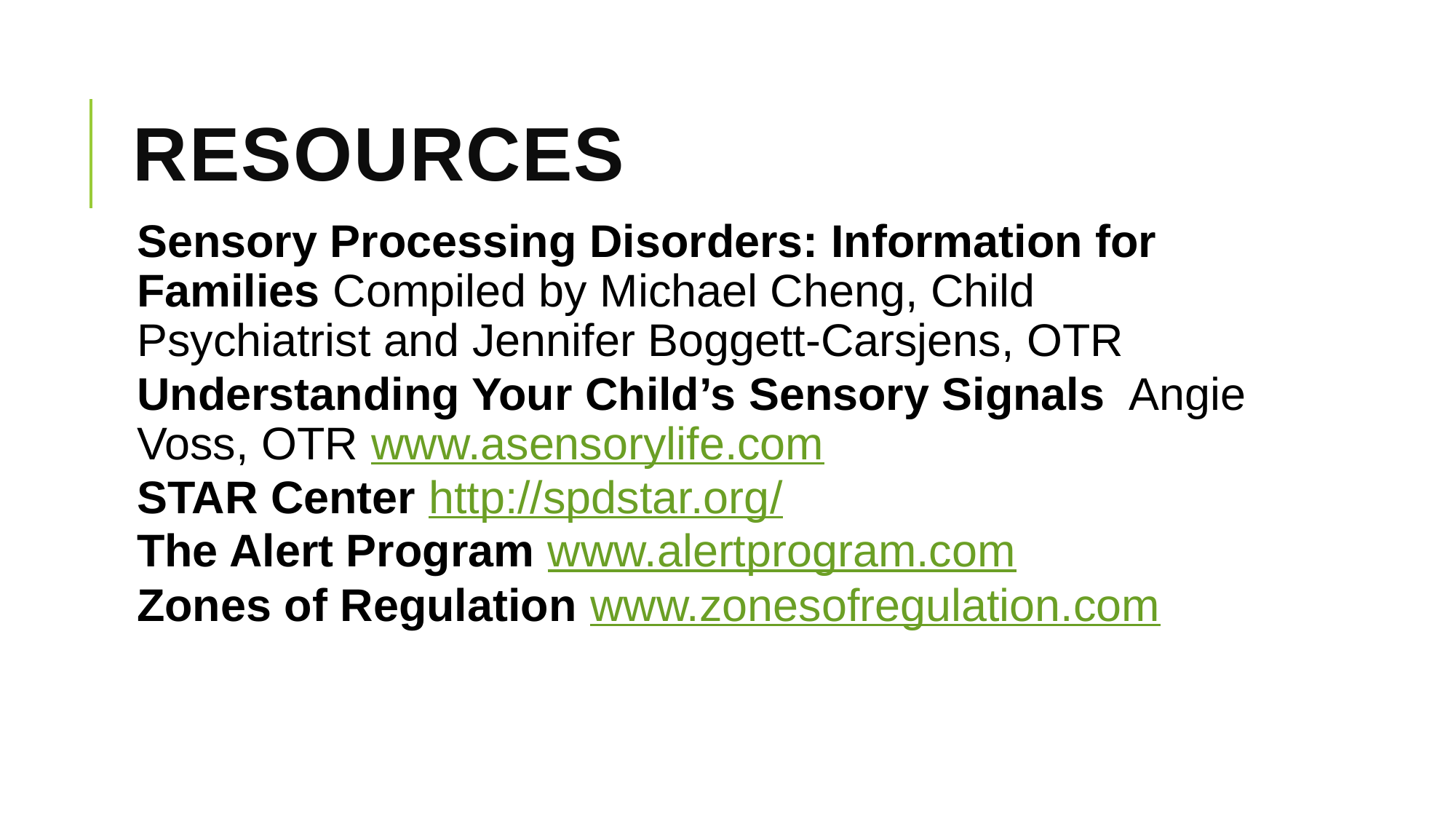

# Resources
Sensory Processing Disorders: Information for Families Compiled by Michael Cheng, Child Psychiatrist and Jennifer Boggett-Carsjens, OTR
Understanding Your Child’s Sensory Signals  Angie Voss, OTR www.asensorylife.com
STAR Center http://spdstar.org/
The Alert Program www.alertprogram.com
Zones of Regulation www.zonesofregulation.com